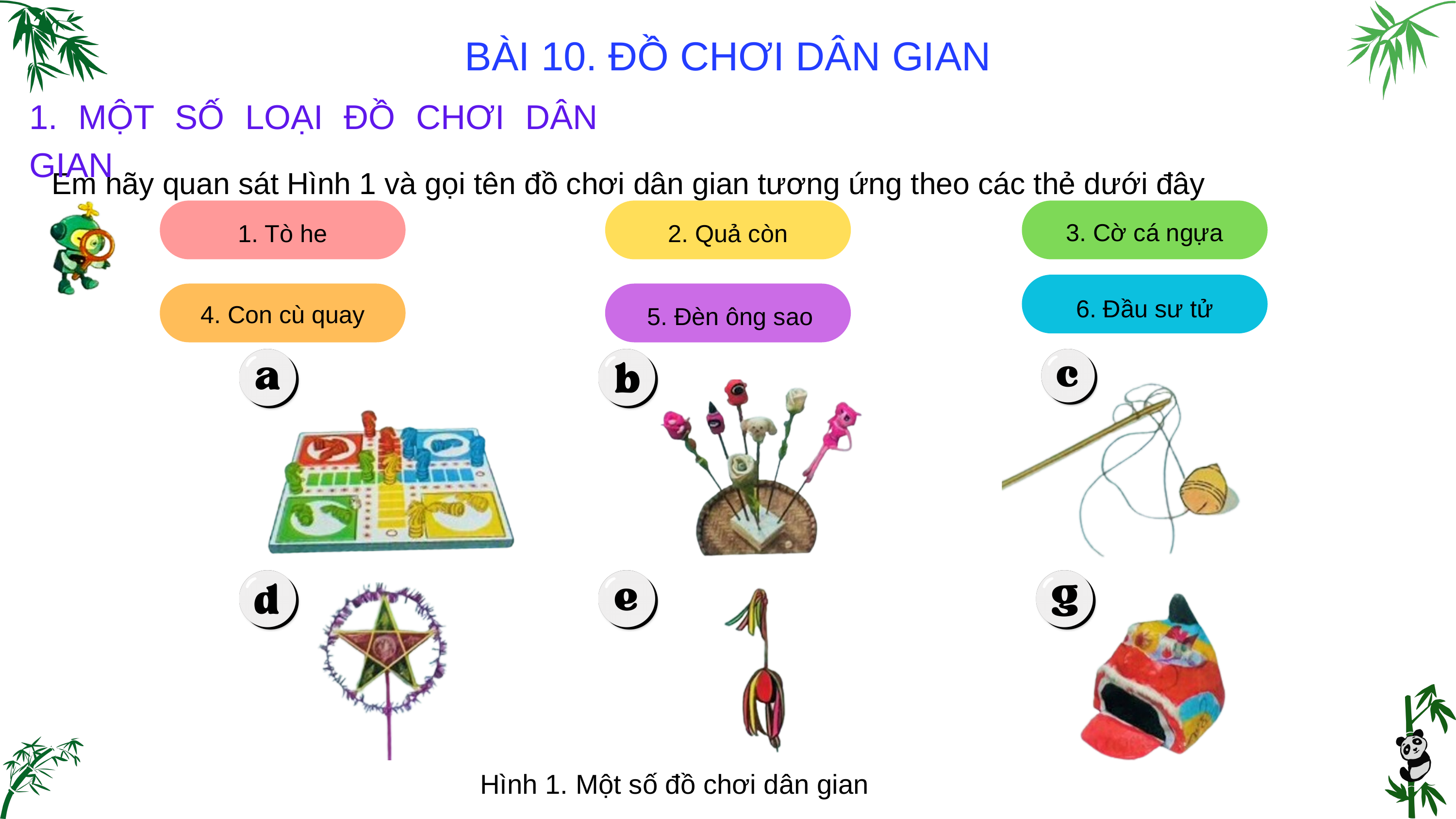

BÀI 10. ĐỒ CHƠI DÂN GIAN
1. MỘT SỐ LOẠI ĐỒ CHƠI DÂN GIAN
Em hãy quan sát Hình 1 và gọi tên đồ chơi dân gian tương ứng theo các thẻ dưới đây

3. Cờ cá ngựa

1. Tò he

2. Quả còn

6. Đầu sư tử

4. Con cù quay

5. Đèn ông sao

Hình 1. Một số đồ chơi dân gian